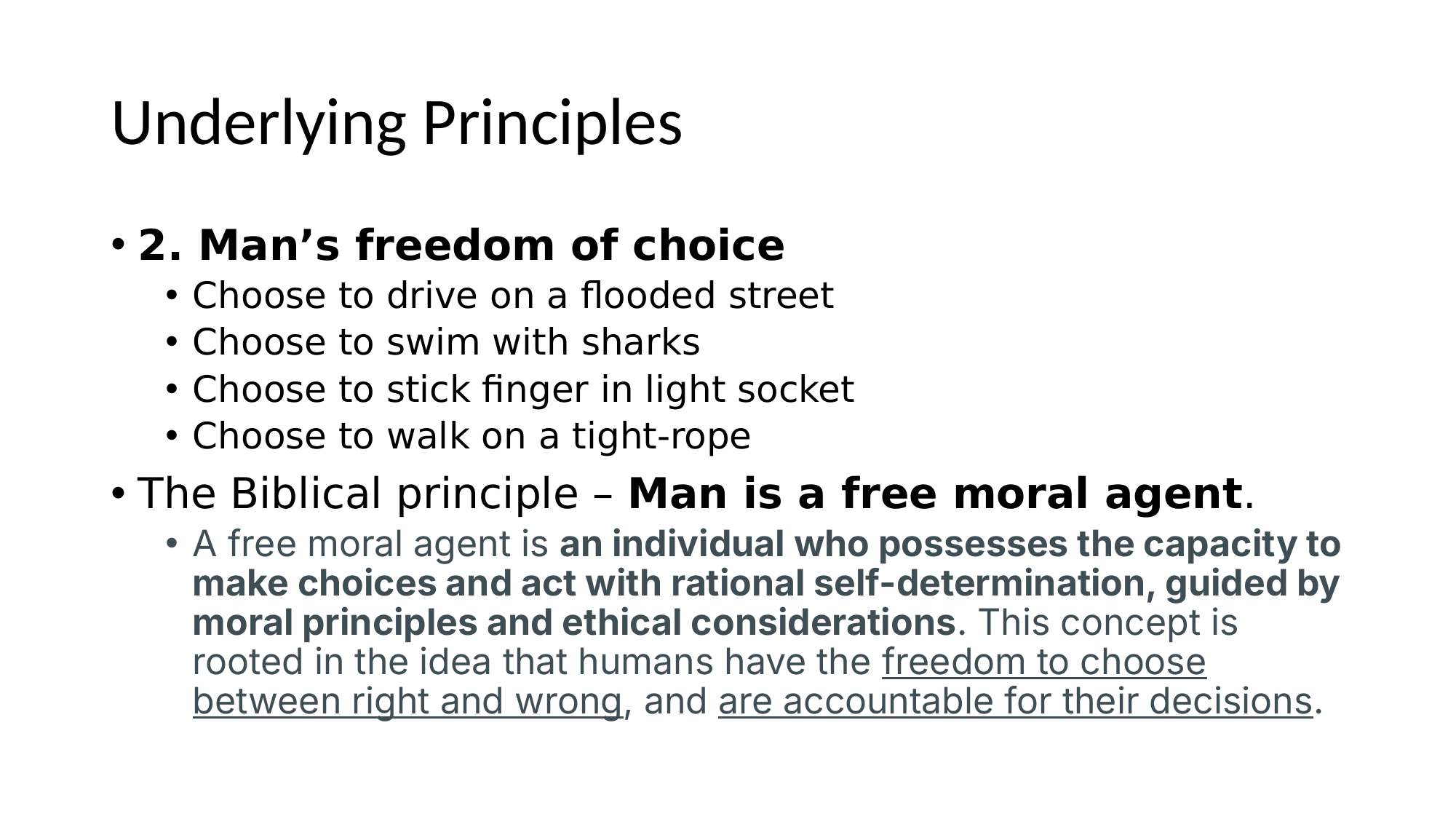

# Underlying Principles
2. Man’s freedom of choice
Choose to drive on a flooded street
Choose to swim with sharks
Choose to stick finger in light socket
Choose to walk on a tight-rope
The Biblical principle – Man is a free moral agent.
A free moral agent is an individual who possesses the capacity to make choices and act with rational self-determination, guided by moral principles and ethical considerations. This concept is rooted in the idea that humans have the freedom to choose between right and wrong, and are accountable for their decisions.